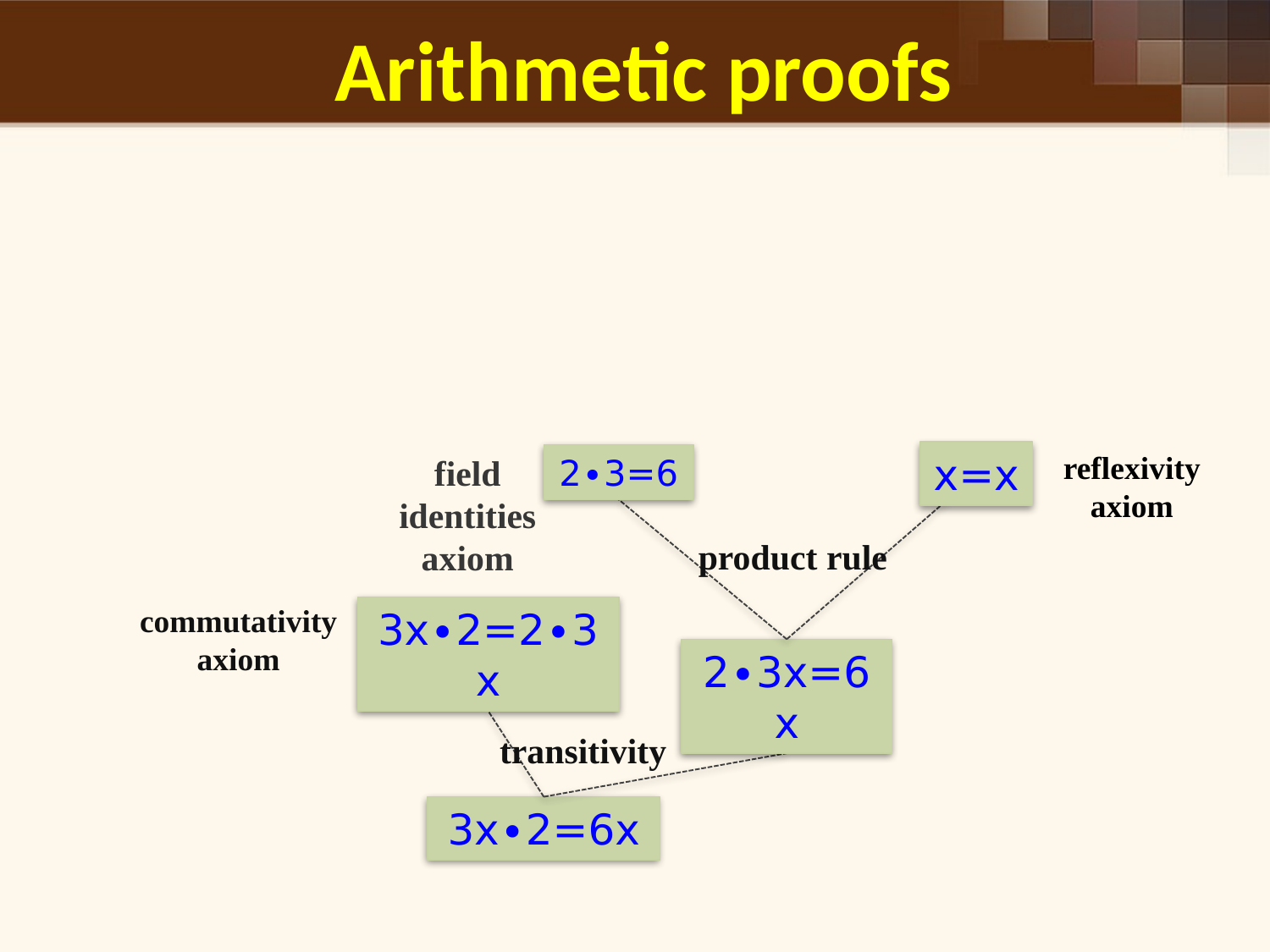

Arithmetic proofs
reflexivity axiom
x=x
field identities axiom
2∙3=6
product rule

commutativity axiom
3x∙2=2∙3x
2∙3x=6x
transitivity
3x∙2=6x